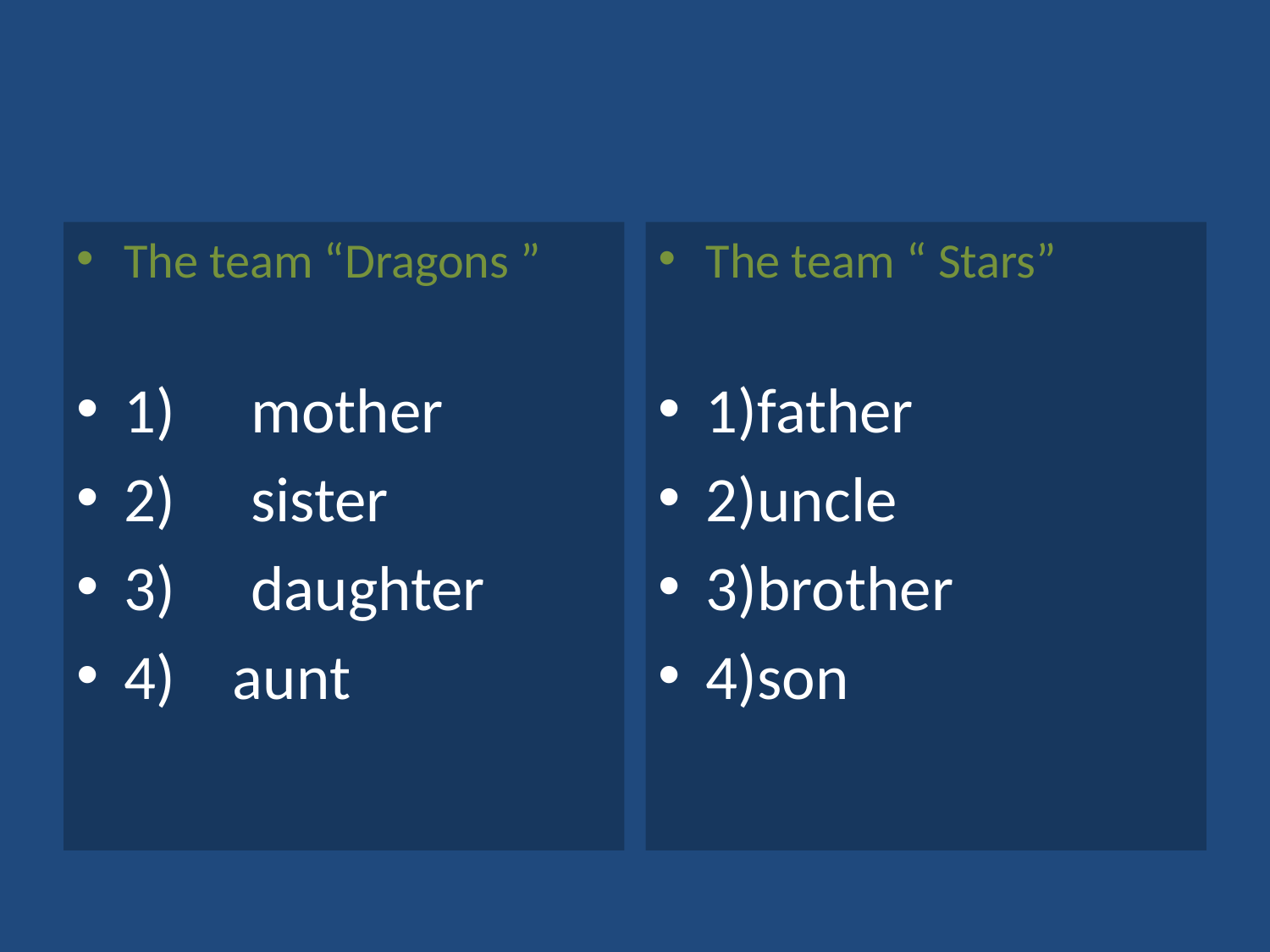

The team “Dragons ”

1)	mother
2)	sister
3)	daughter
4)    aunt

The team “ Stars”

1)father
2)uncle
3)brother
4)son